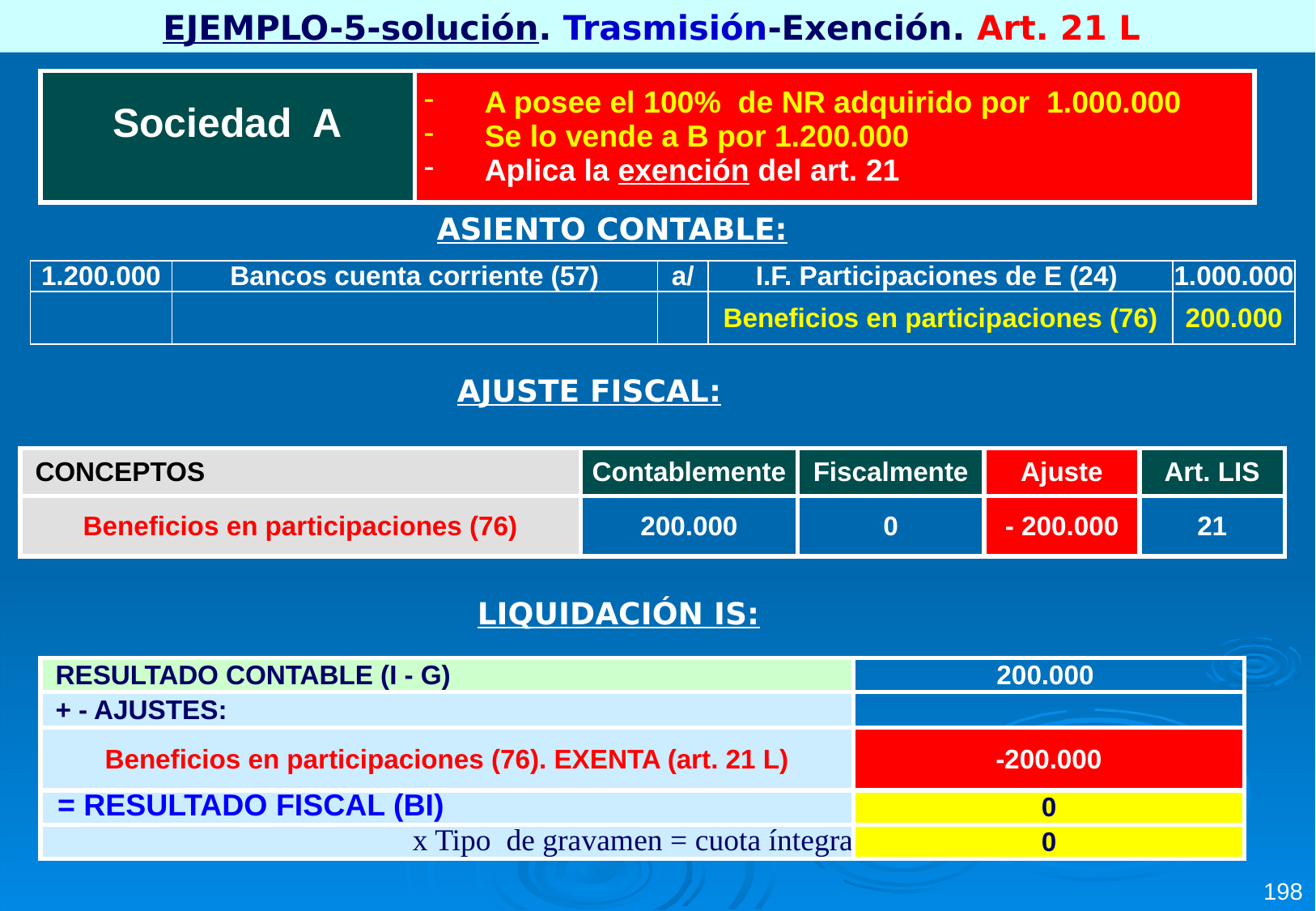

EJEMPLO-5-solución. Trasmisión-Exención. Art. 21 L
| Sociedad A | A posee el 100% de NR adquirido por 1.000.000 Se lo vende a B por 1.200.000 Aplica la exención del art. 21 |
| --- | --- |
ASIENTO CONTABLE:
| 1.200.000 | Bancos cuenta corriente (57) | a/ | I.F. Participaciones de E (24) | 1.000.000 |
| --- | --- | --- | --- | --- |
|  |  |  | Beneficios en participaciones (76) | 200.000 |
AJUSTE FISCAL:
| CONCEPTOS | Contablemente | Fiscalmente | Ajuste | Art. LIS |
| --- | --- | --- | --- | --- |
| Beneficios en participaciones (76) | 200.000 | 0 | - 200.000 | 21 |
LIQUIDACIÓN IS:
| RESULTADO CONTABLE (I - G) | 200.000 |
| --- | --- |
| + - AJUSTES: |  |
| Beneficios en participaciones (76). EXENTA (art. 21 L) | -200.000 |
| = RESULTADO FISCAL (BI) | 0 |
| x Tipo de gravamen = cuota íntegra | 0 |
198